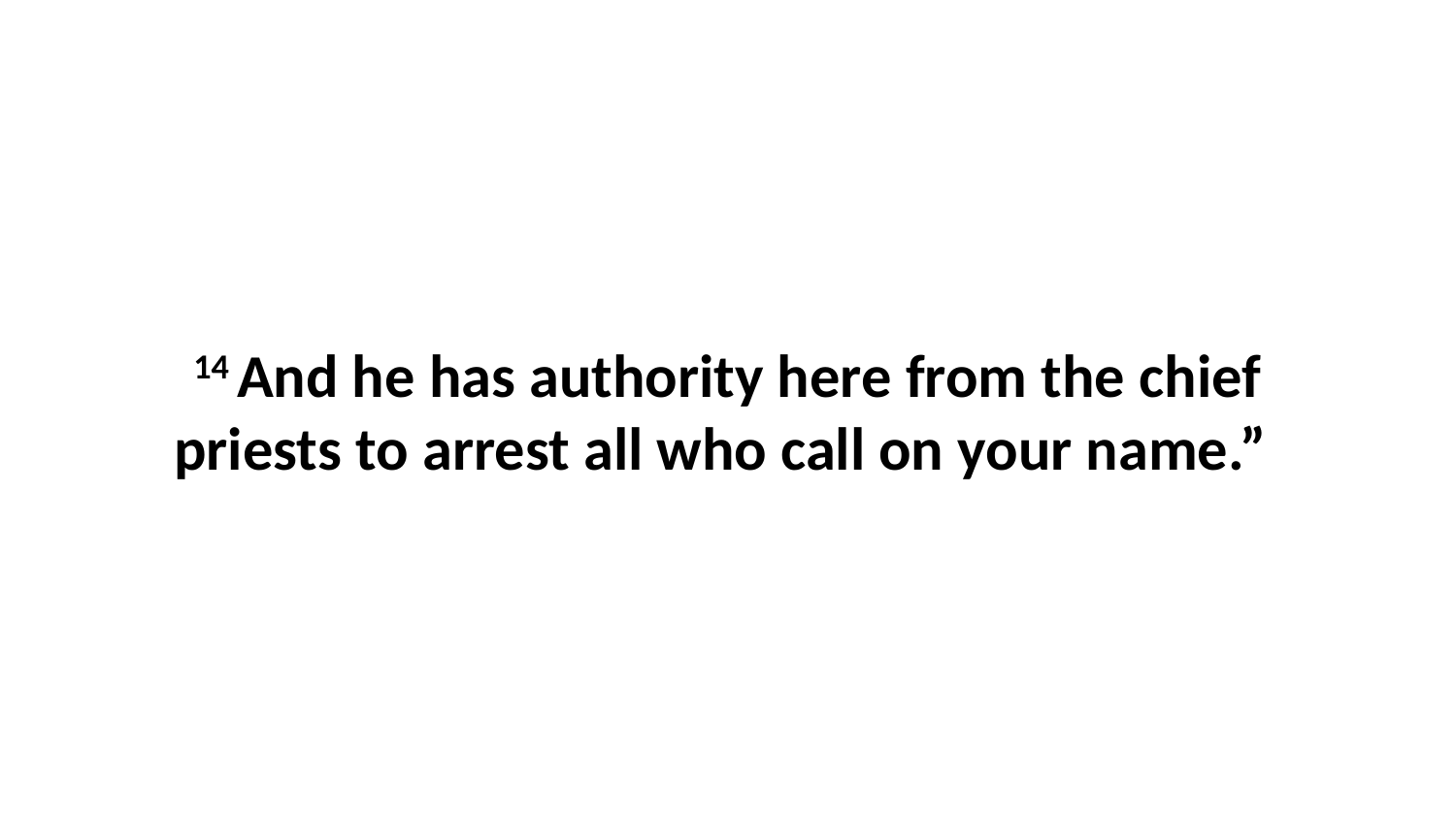

14 And he has authority here from the chief priests to arrest all who call on your name.”